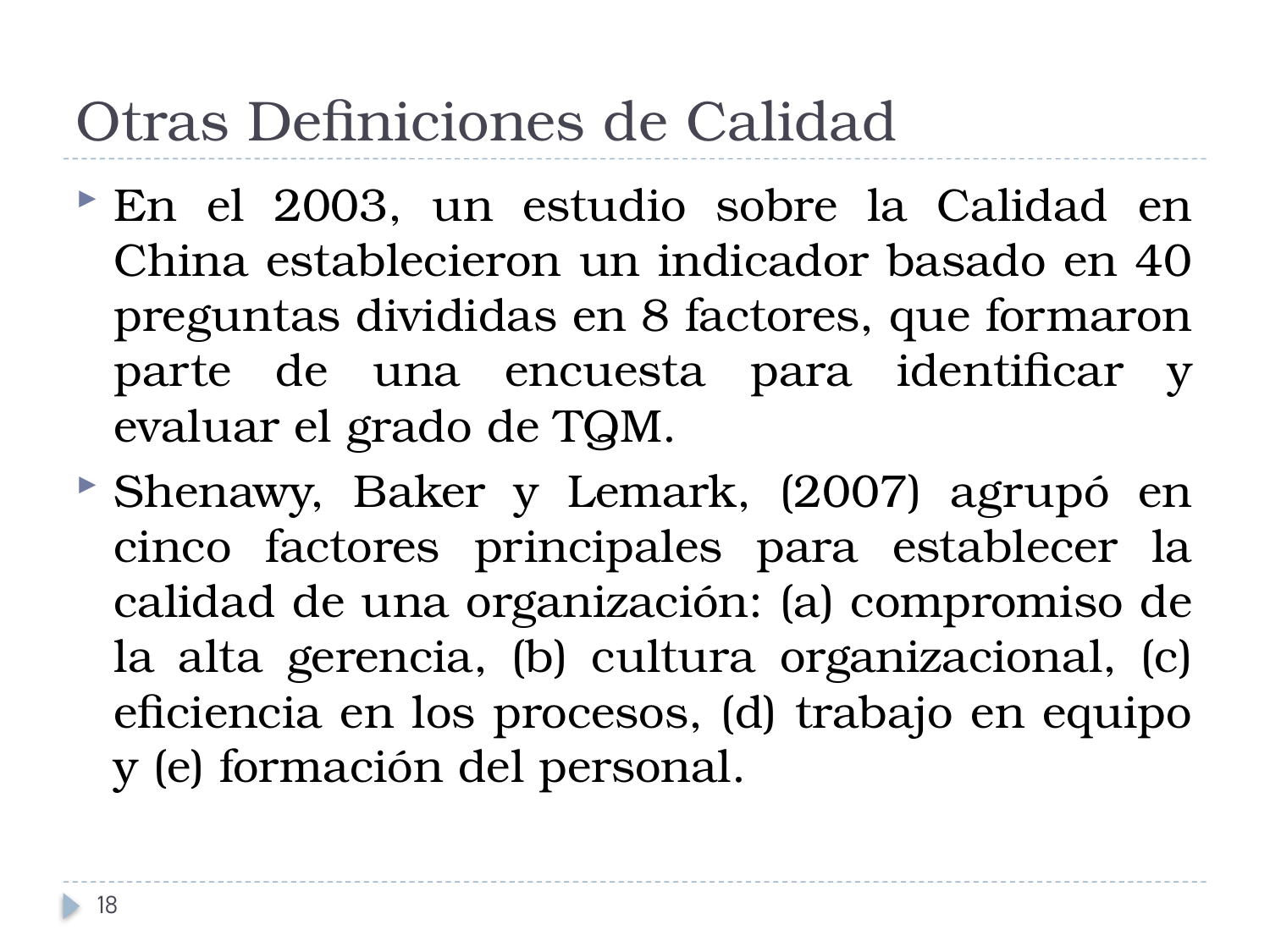

# Otras Definiciones de Calidad
En el 2003, un estudio sobre la Calidad en China establecieron un indicador basado en 40 preguntas divididas en 8 factores, que formaron parte de una encuesta para identificar y evaluar el grado de TQM.
Shenawy, Baker y Lemark, (2007) agrupó en cinco factores principales para establecer la calidad de una organización: (a) compromiso de la alta gerencia, (b) cultura organizacional, (c) eficiencia en los procesos, (d) trabajo en equipo y (e) formación del personal.
18